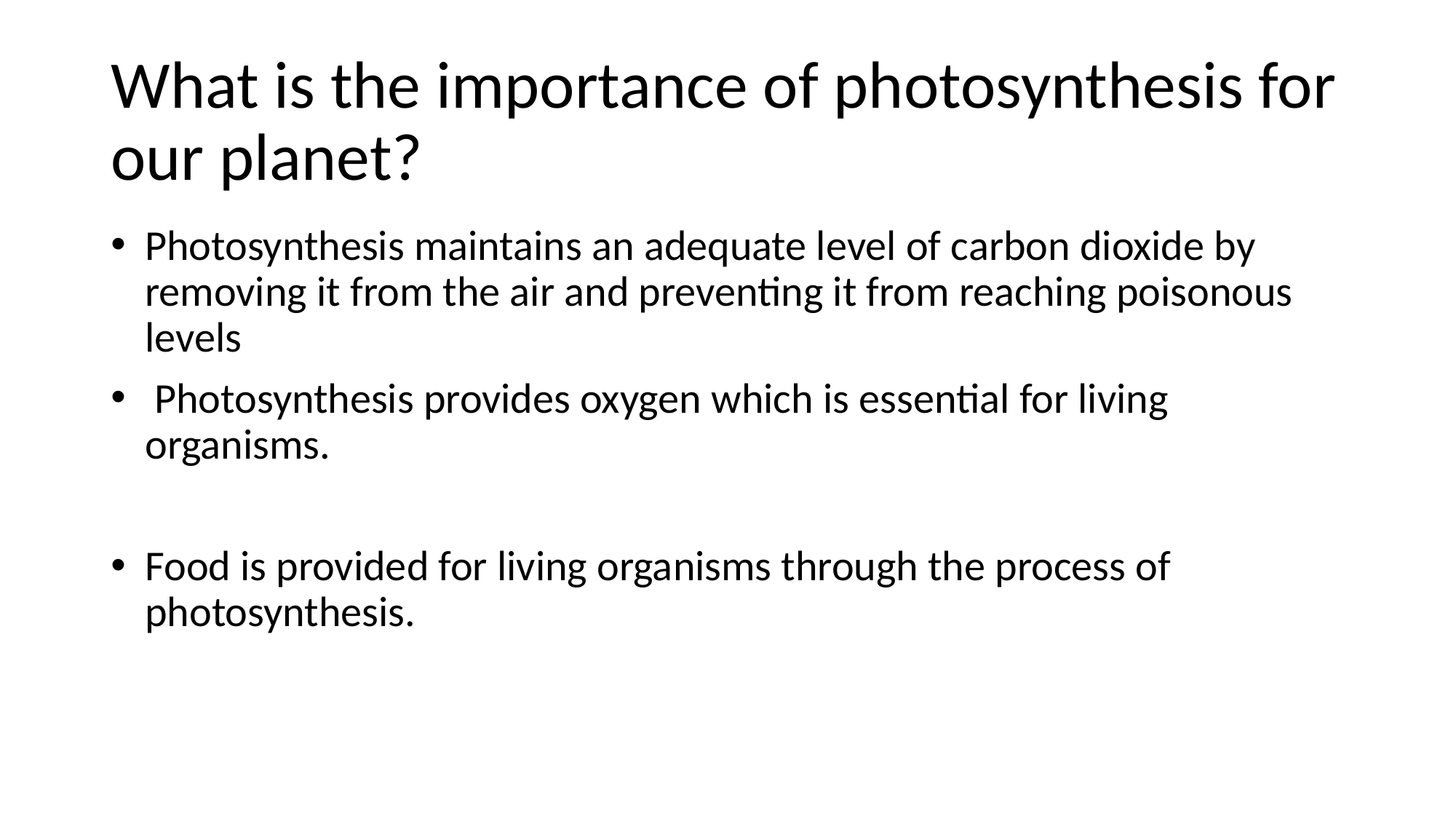

# What is the importance of photosynthesis for our planet?
Photosynthesis maintains an adequate level of carbon dioxide by removing it from the air and preventing it from reaching poisonous levels
 Photosynthesis provides oxygen which is essential for living organisms.

Food is provided for living organisms through the process of photosynthesis.